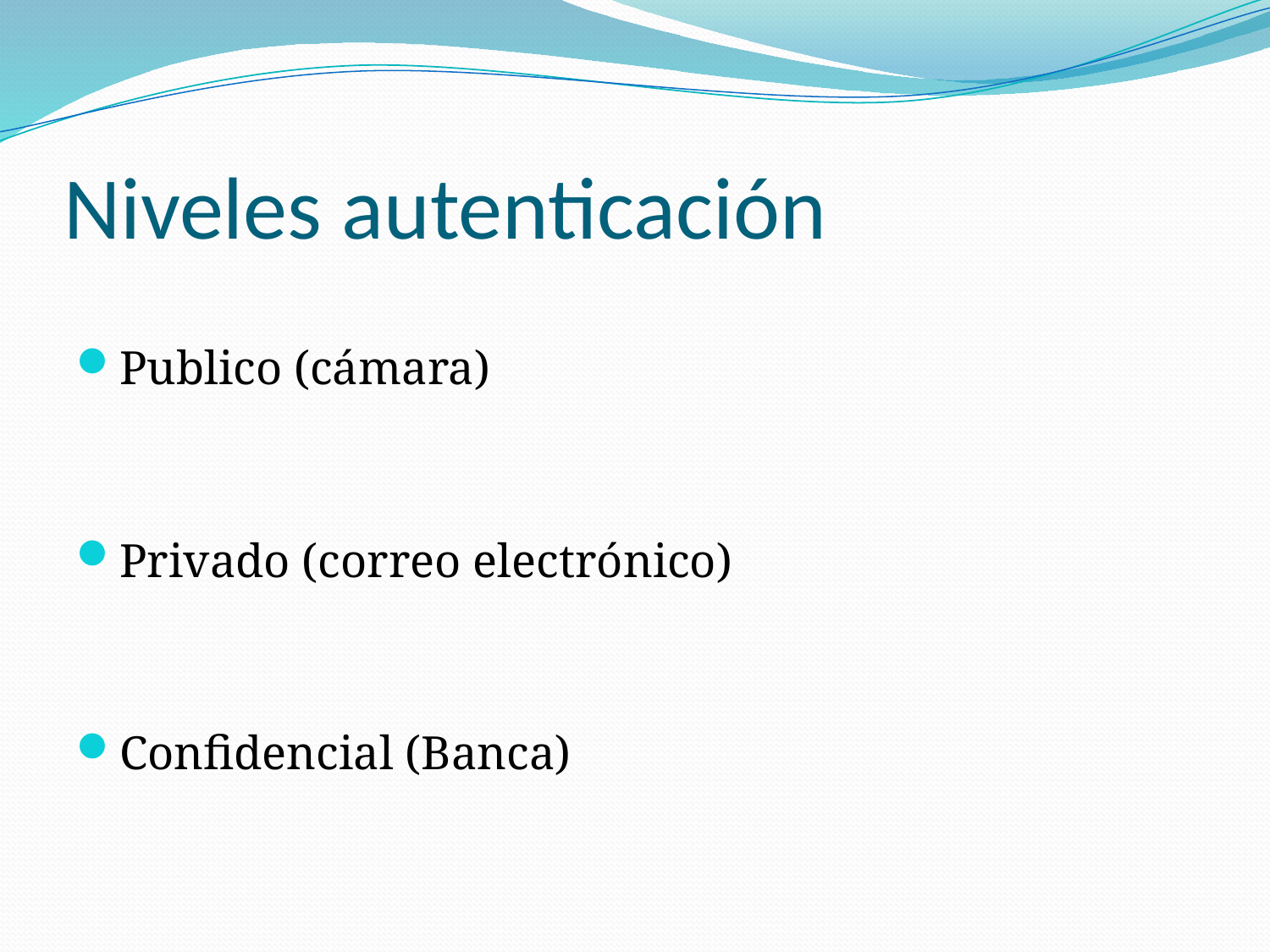

# Niveles autenticación

Publico (cámara)

Privado (correo electrónico)

Confidencial (Banca)